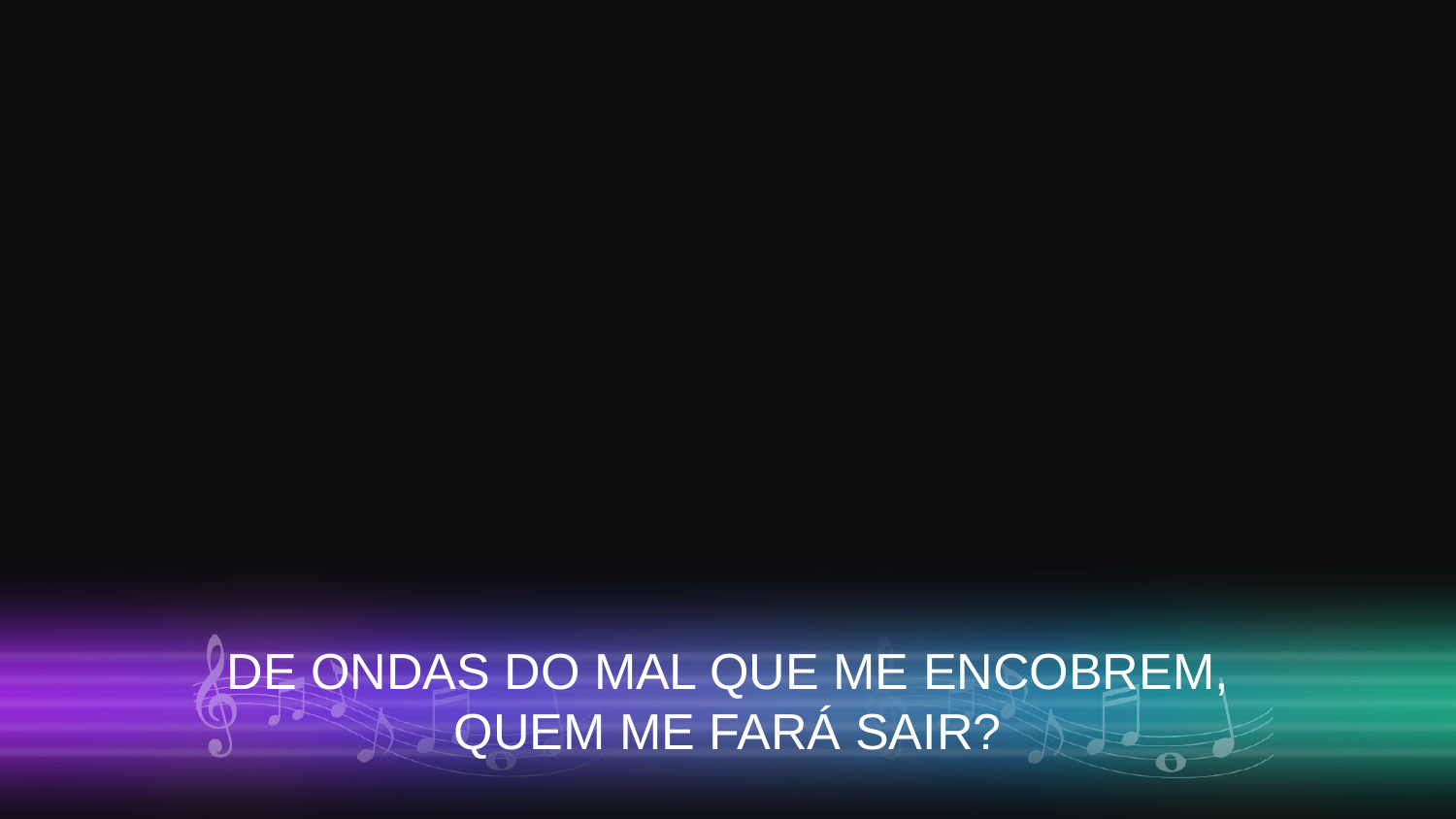

DE ONDAS DO MAL QUE ME ENCOBREM,
QUEM ME FARÁ SAIR?